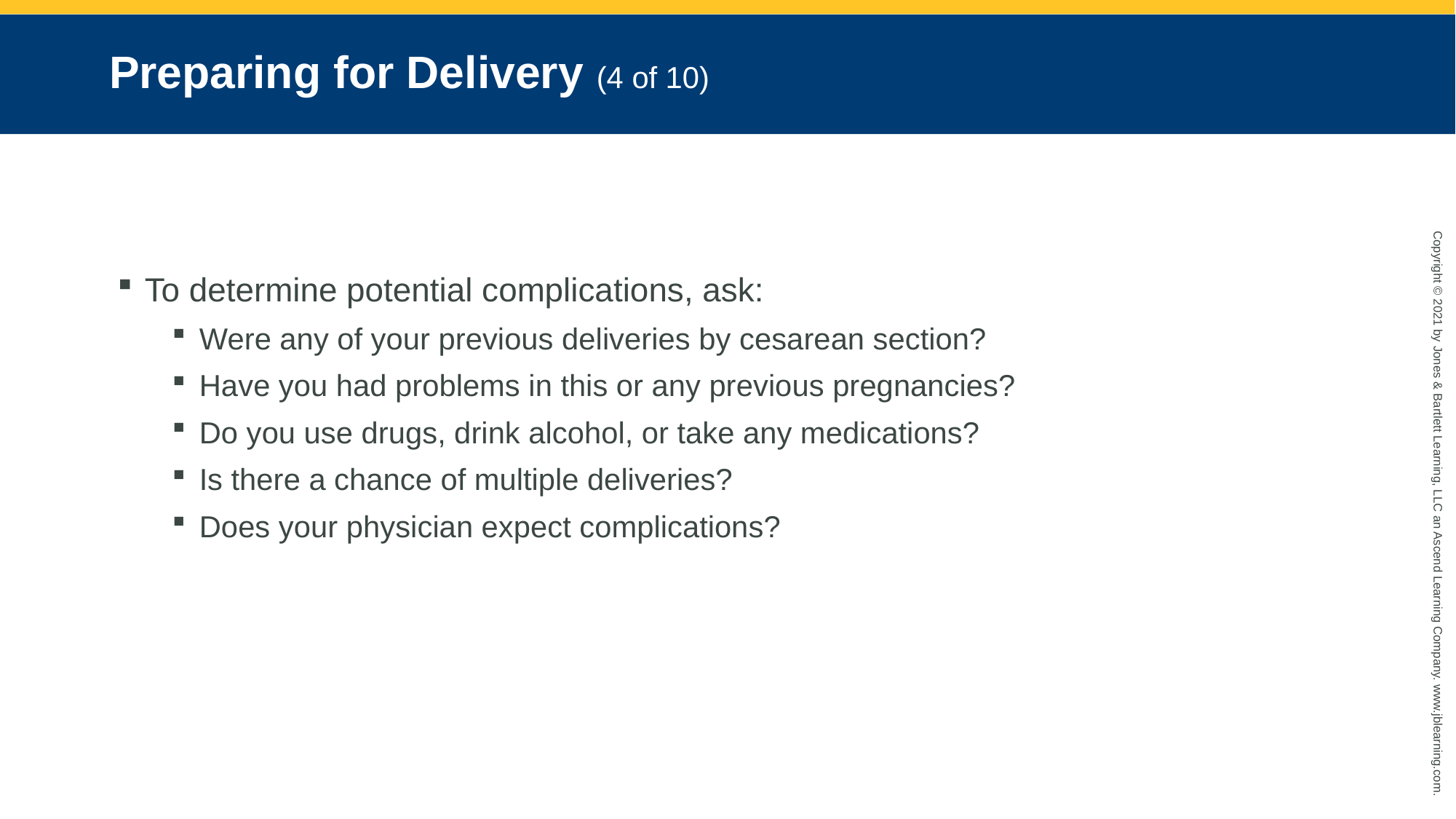

# Preparing for Delivery (4 of 10)
To determine potential complications, ask:
Were any of your previous deliveries by cesarean section?
Have you had problems in this or any previous pregnancies?
Do you use drugs, drink alcohol, or take any medications?
Is there a chance of multiple deliveries?
Does your physician expect complications?